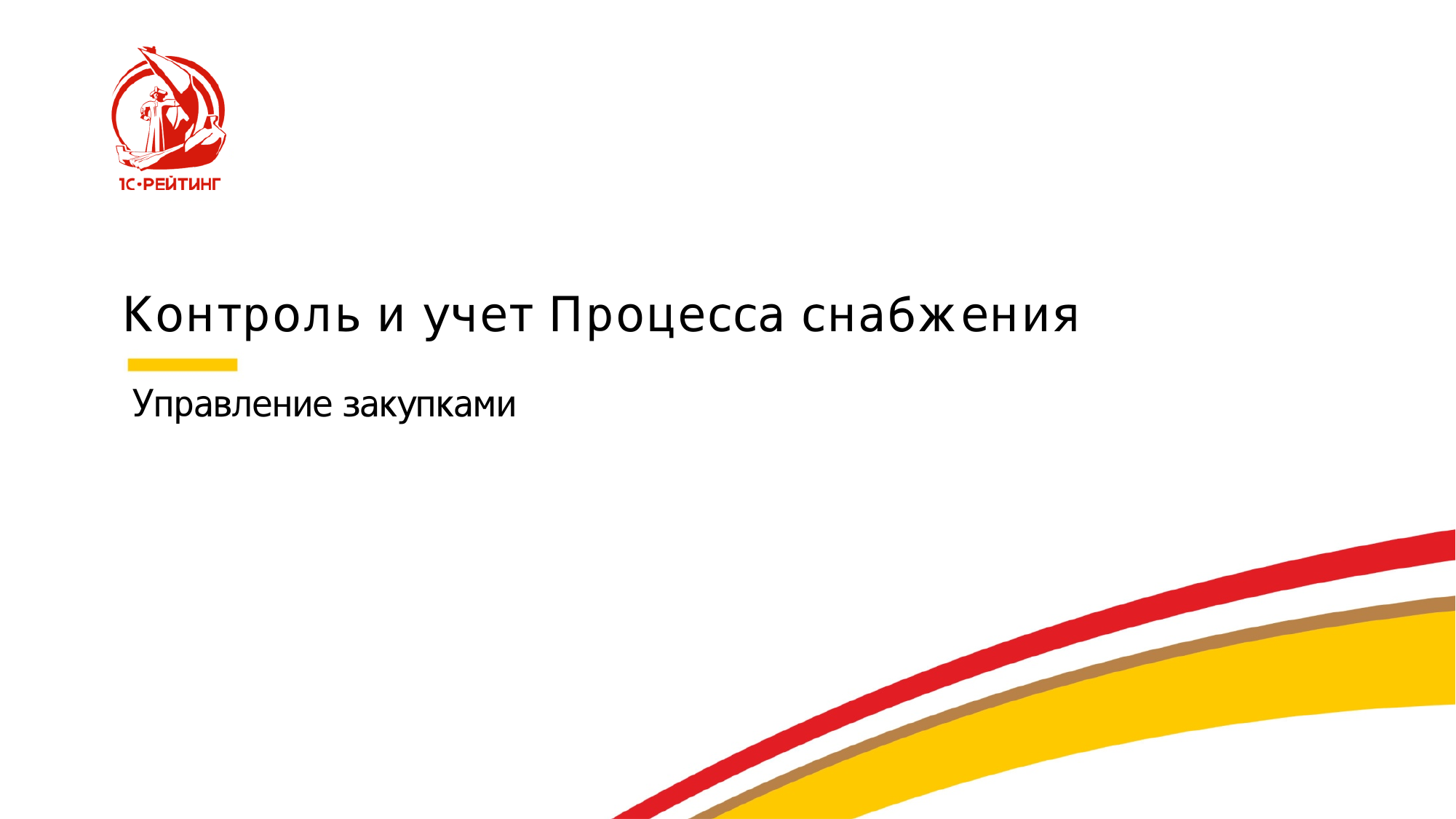

# Контроль и учет Процесса снабжения
Управление закупками